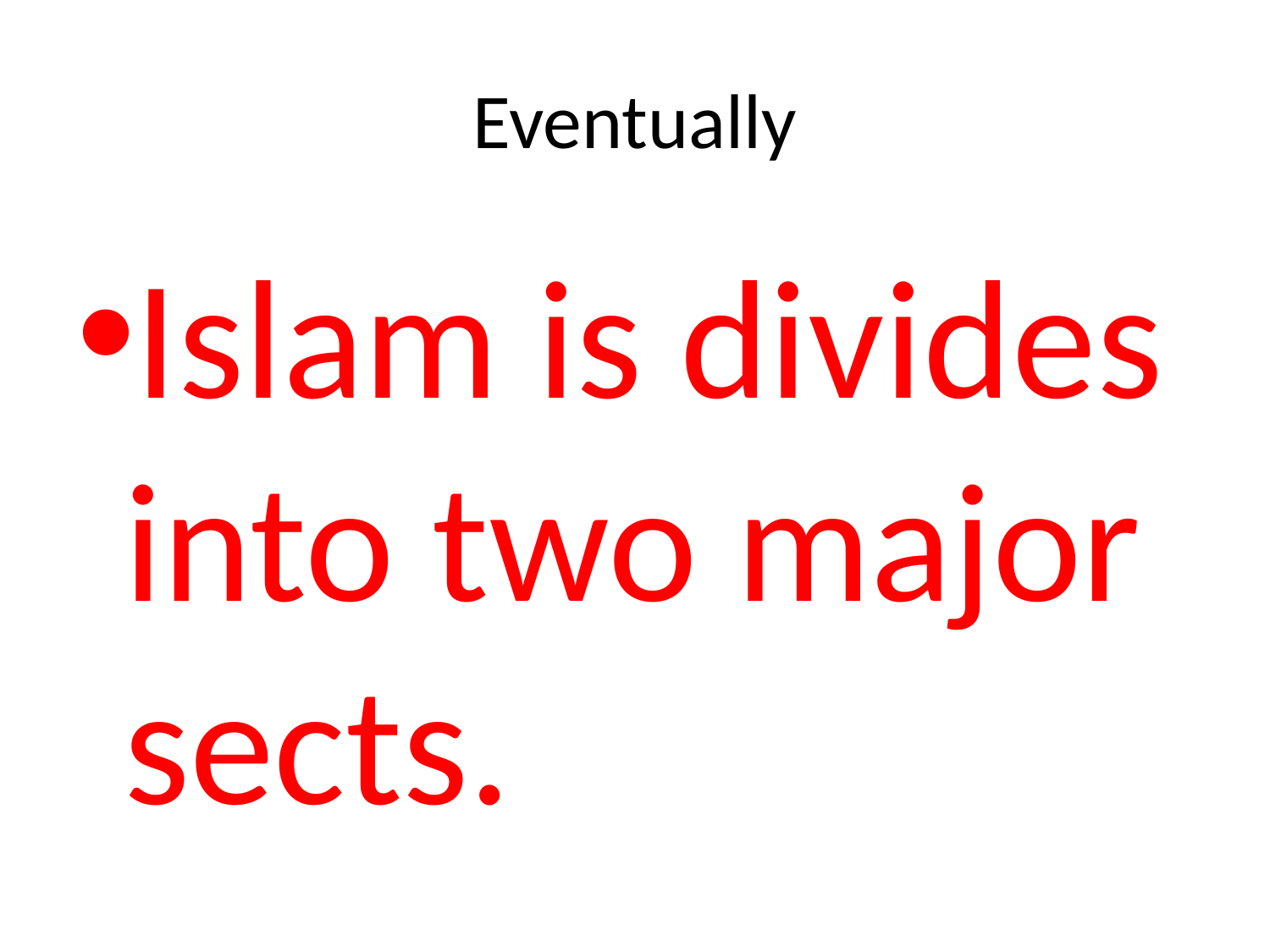

# Eventually
Islam is divides into two major sects.